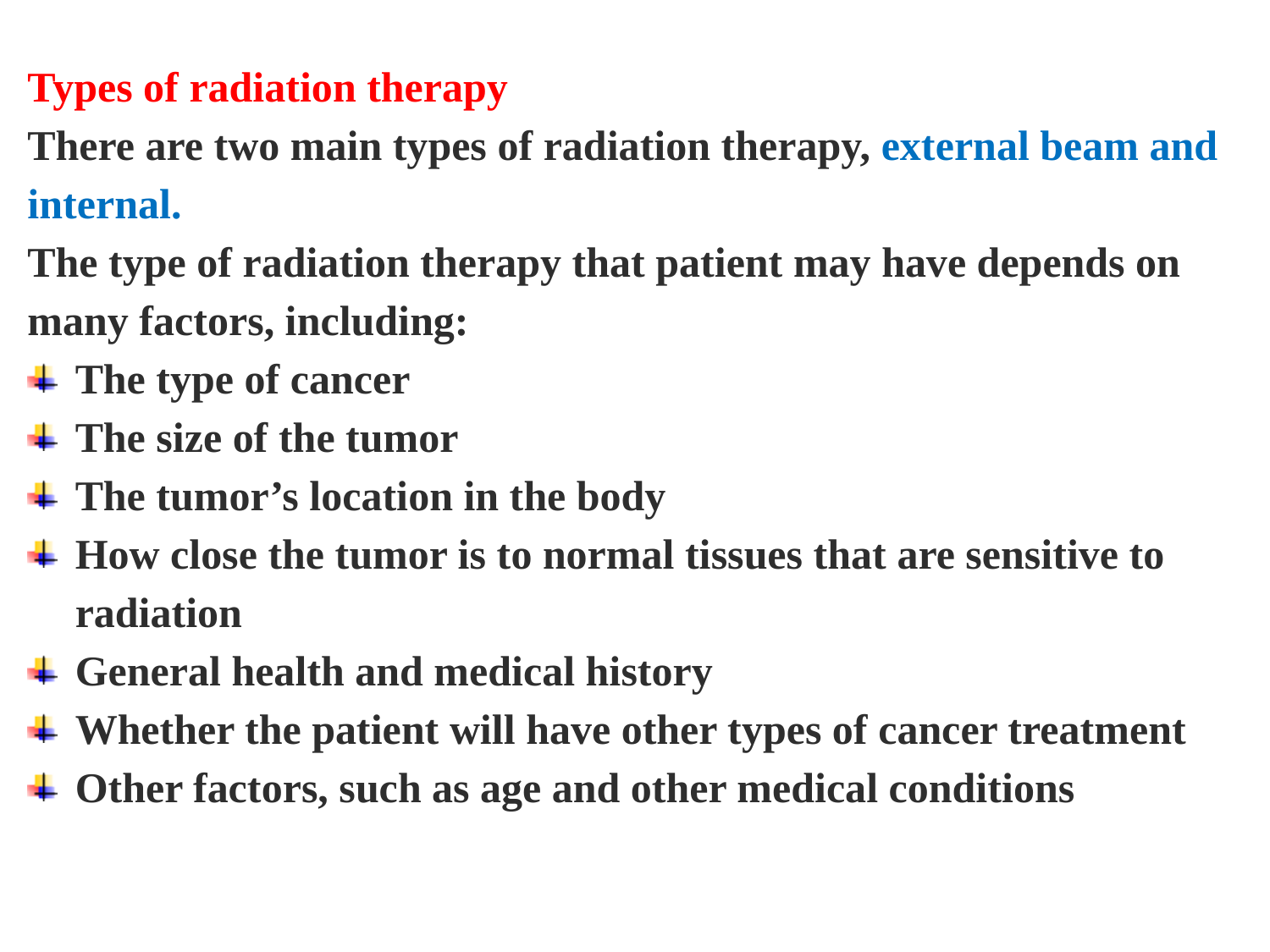

Types of radiation therapy
There are two main types of radiation therapy, external beam and internal.
The type of radiation therapy that patient may have depends on many factors, including:
The type of cancer
The size of the tumor
The tumor’s location in the body
How close the tumor is to normal tissues that are sensitive to radiation
General health and medical history
Whether the patient will have other types of cancer treatment
Other factors, such as age and other medical conditions